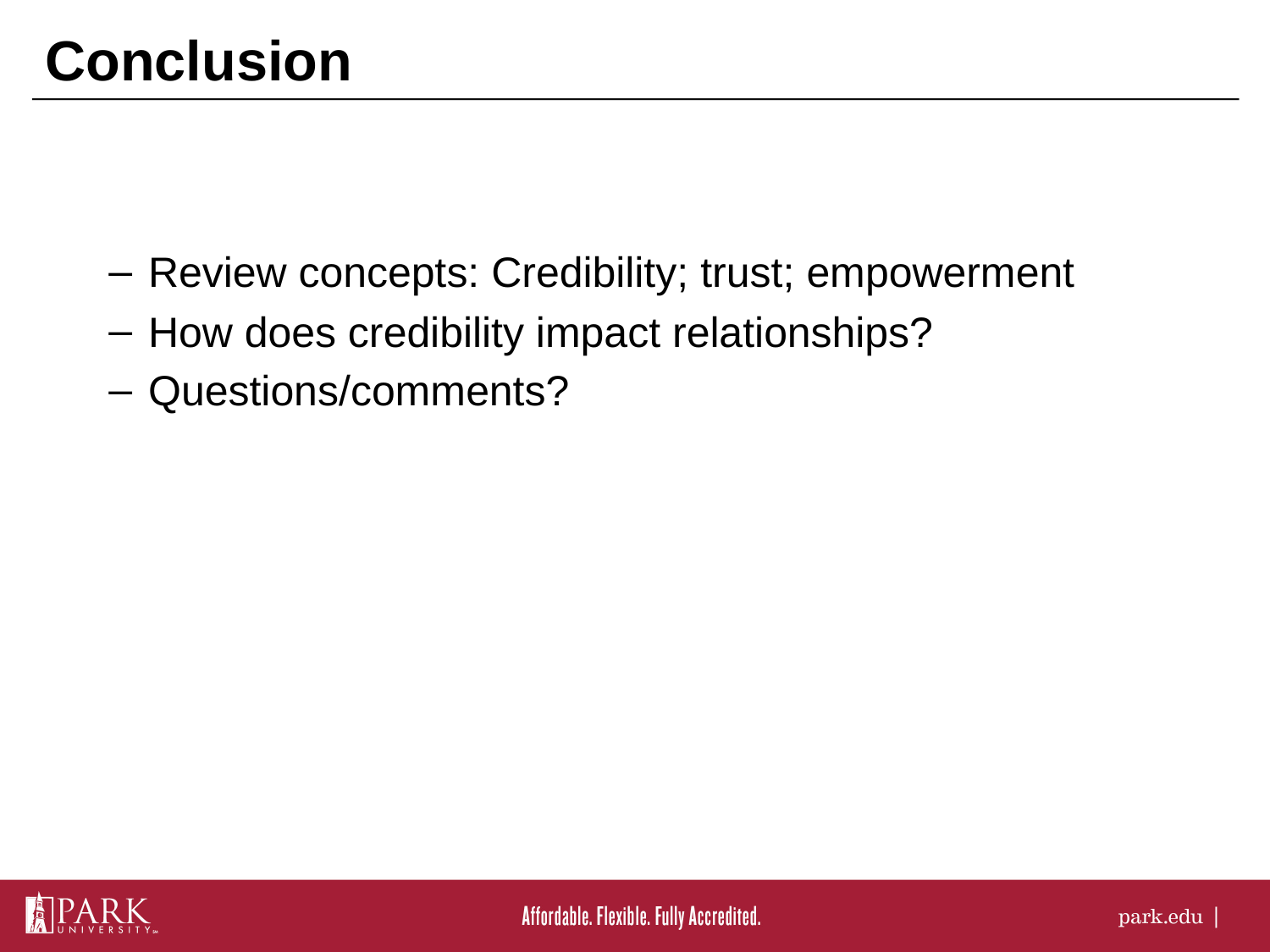

# Conclusion

Review concepts: Credibility; trust; empowerment
How does credibility impact relationships?
Questions/comments?